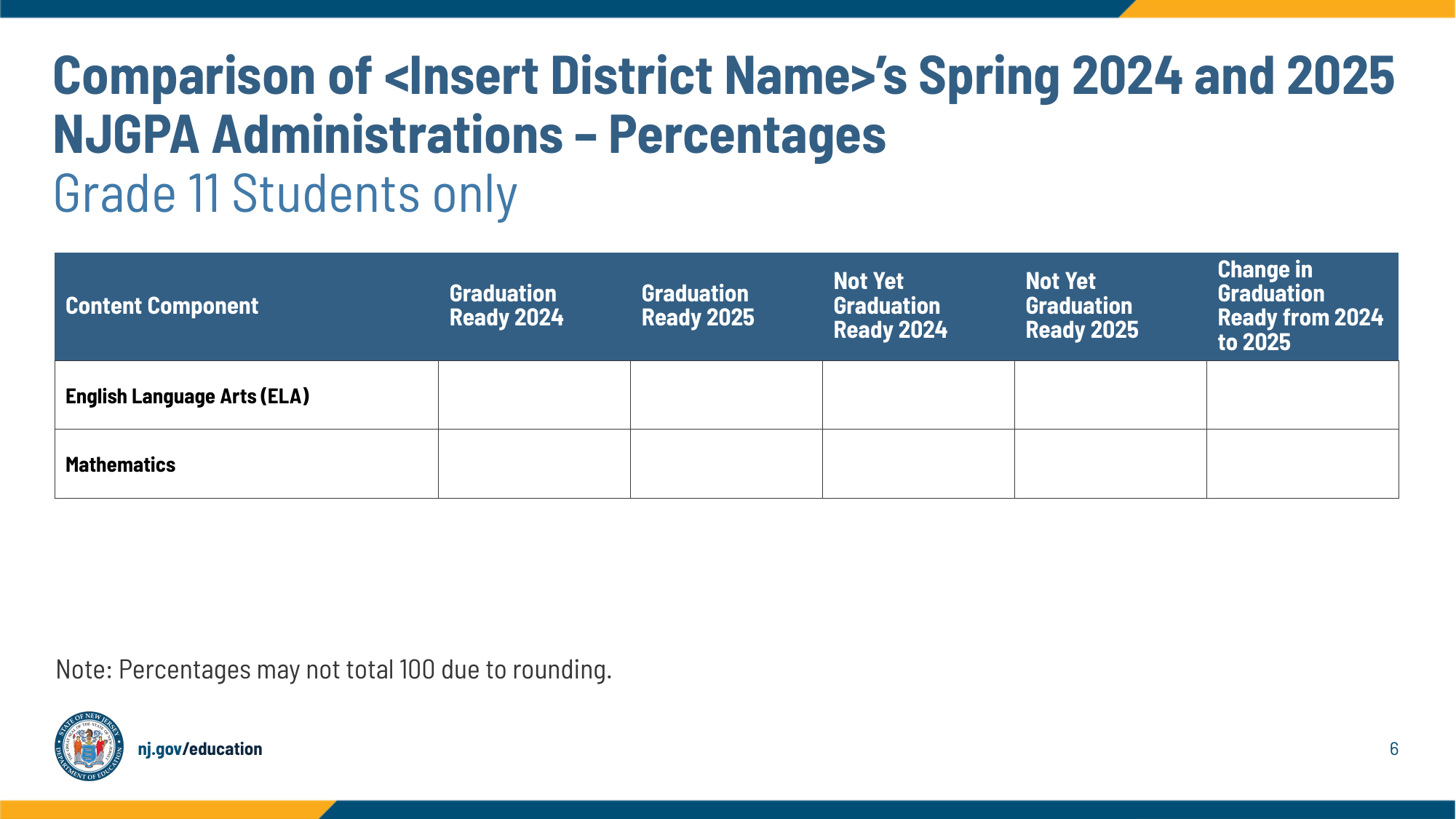

# Comparison of <Insert District Name>’s Spring 2024 and 2025 NJGPA Administrations – Percentages Grade 11 Students only
| Content Component | Graduation Ready 2024 | Graduation Ready 2025 | Not Yet Graduation Ready 2024 | Not Yet Graduation Ready 2025 | Change in Graduation Ready from 2024 to 2025 |
| --- | --- | --- | --- | --- | --- |
| English Language Arts (ELA) |  |  |  |  |  |
| Mathematics |  |  |  |  |  |
Note: Percentages may not total 100 due to rounding.